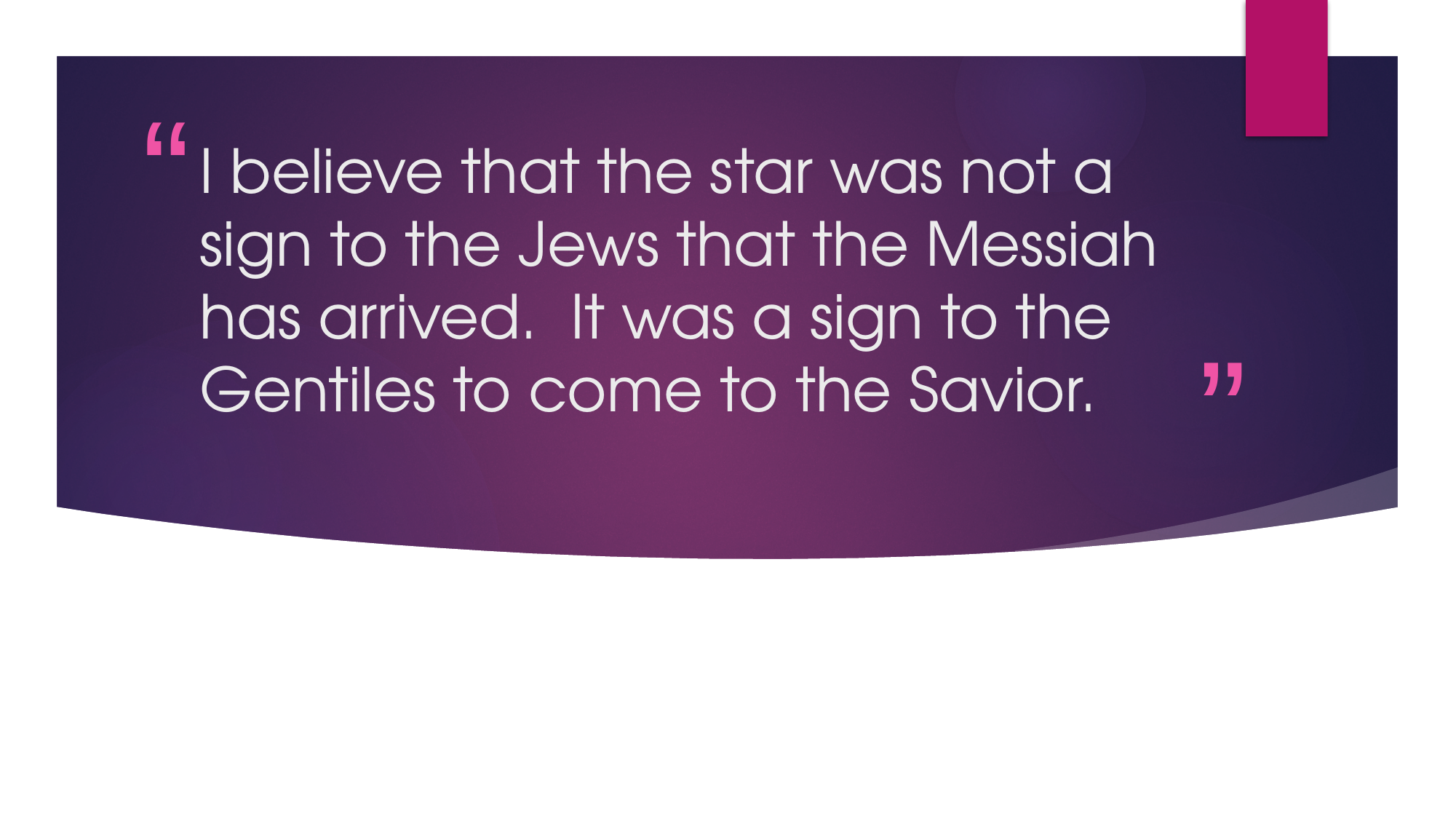

# I believe that the star was not a sign to the Jews that the Messiah has arrived.  It was a sign to the Gentiles to come to the Savior.